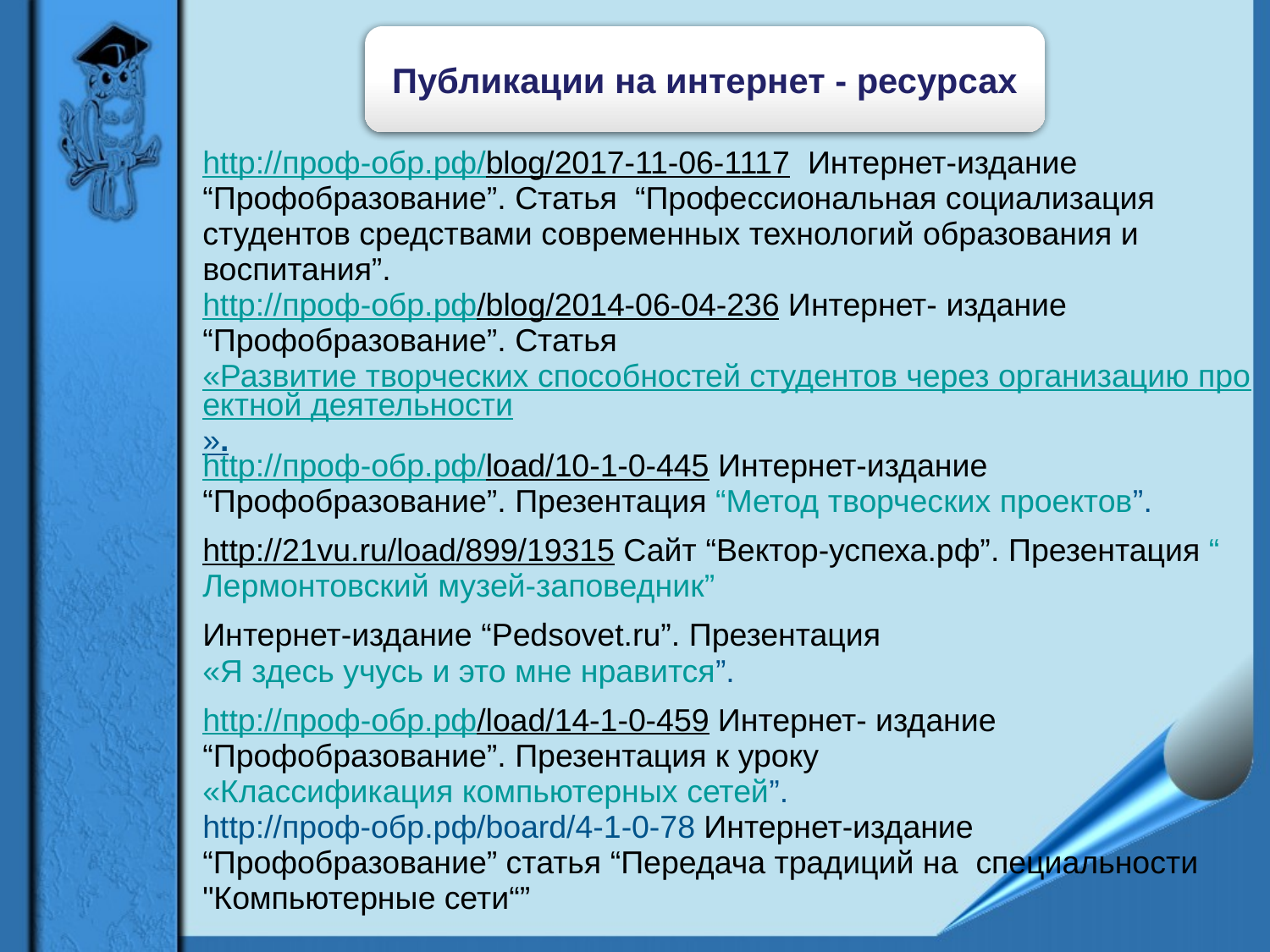

Публикации на интернет - ресурсах
|  |
| --- |
| http://проф-обр.рф/blog/2017-11-06-1117 Интернет-издание “Профобразование”. Статья “Профессиональная социализация студентов средствами современных технологий образования и воспитания”. http://проф-обр.рф/blog/2014-06-04-236 Интернет- издание “Профобразование”. Статья «Развитие творческих способностей студентов через организацию проектной деятельности». |
| http://проф-обр.рф/load/10-1-0-445 Интернет-издание “Профобразование”. Презентация “Метод творческих проектов”. |
| http://21vu.ru/load/899/19315 Сайт “Вектор-успеха.рф”. Презентация “Лермонтовский музей-заповедник” |
| Интернет-издание “Pedsovet.ru”. Презентация «Я здесь учусь и это мне нравится”. |
| http://проф-обр.рф/load/14-1-0-459 Интернет- издание “Профобразование”. Презентация к уроку «Классификация компьютерных сетей”. http://проф-обр.рф/board/4-1-0-78 Интернет-издание “Профобразование” статья “Передача традиций на специальности "Компьютерные сети“” |